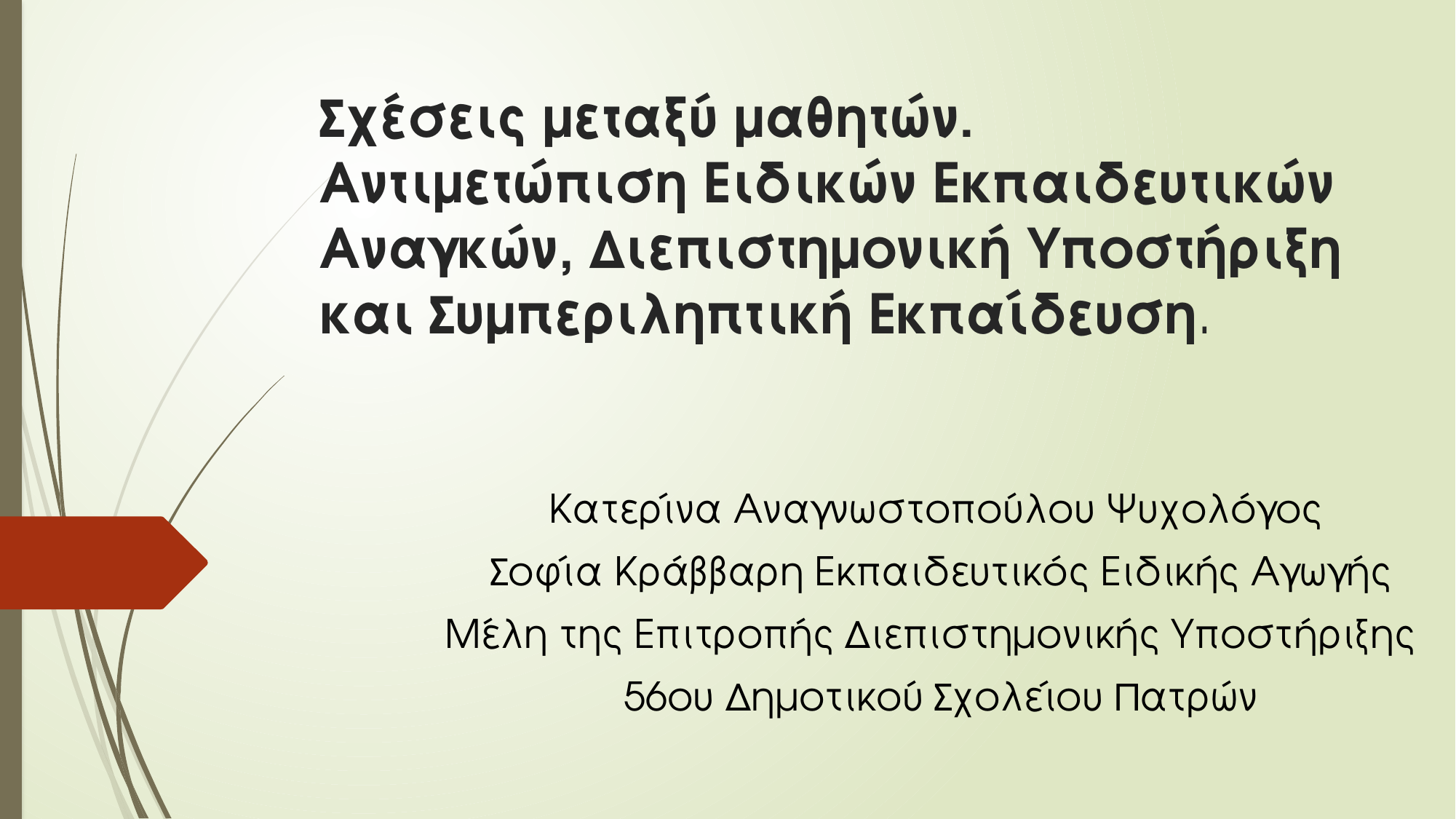

# Σχέσεις μεταξύ μαθητών. Αντιμετώπιση Ειδικών Εκπαιδευτικών Αναγκών, Διεπιστημονική Υποστήριξη και Συμπεριληπτική Εκπαίδευση.

Κατερίνα Αναγνωστοπούλου Ψυχολόγος
Σοφία Κράββαρη Εκπαιδευτικός Ειδικής Αγωγής
Μέλη της Επιτροπής Διεπιστημονικής Υποστήριξης
56ου Δημοτικού Σχολείου Πατρών